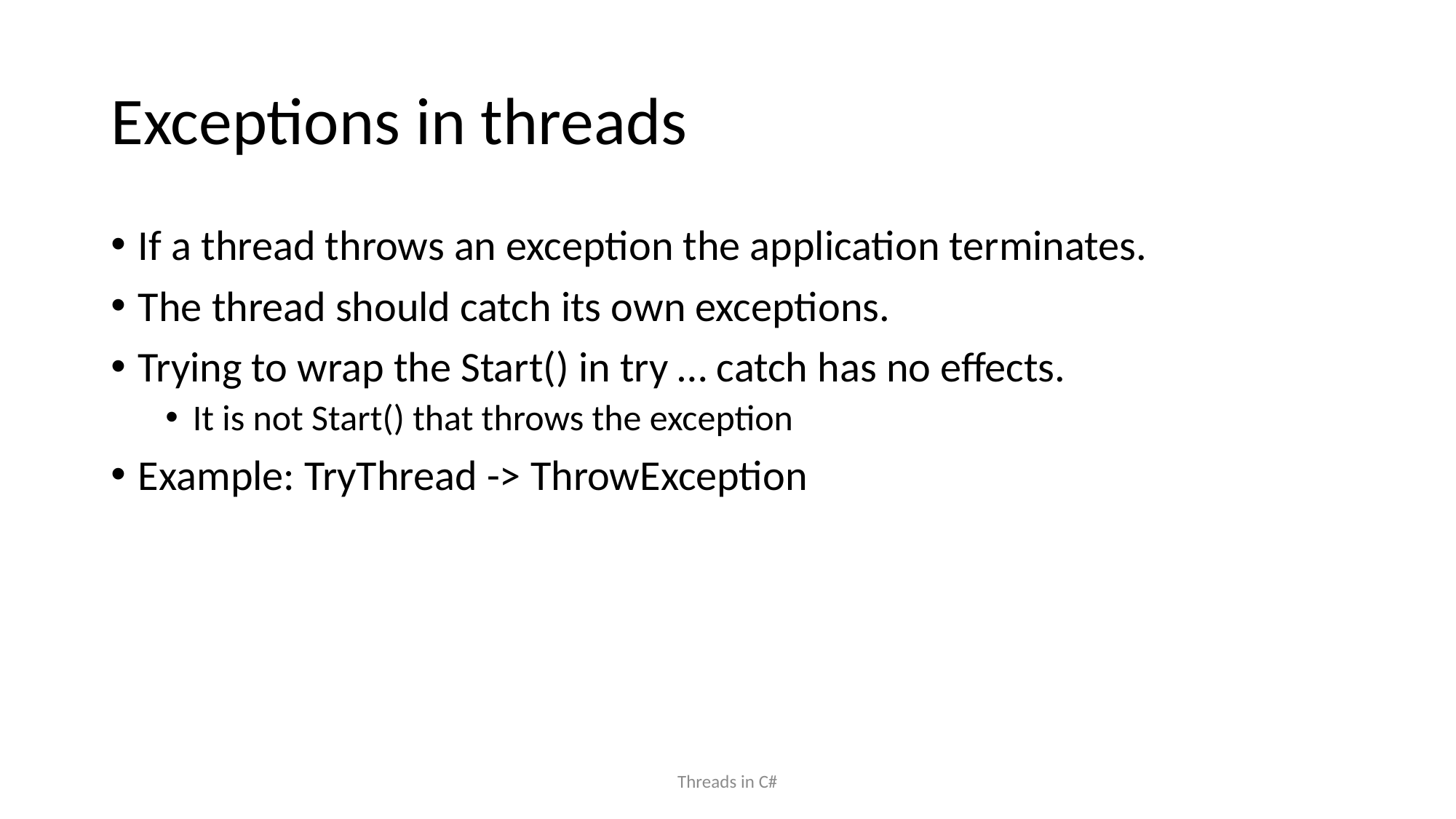

# Exceptions in threads
If a thread throws an exception the application terminates.
The thread should catch its own exceptions.
Trying to wrap the Start() in try … catch has no effects.
It is not Start() that throws the exception
Example: TryThread -> ThrowException
Threads in C#